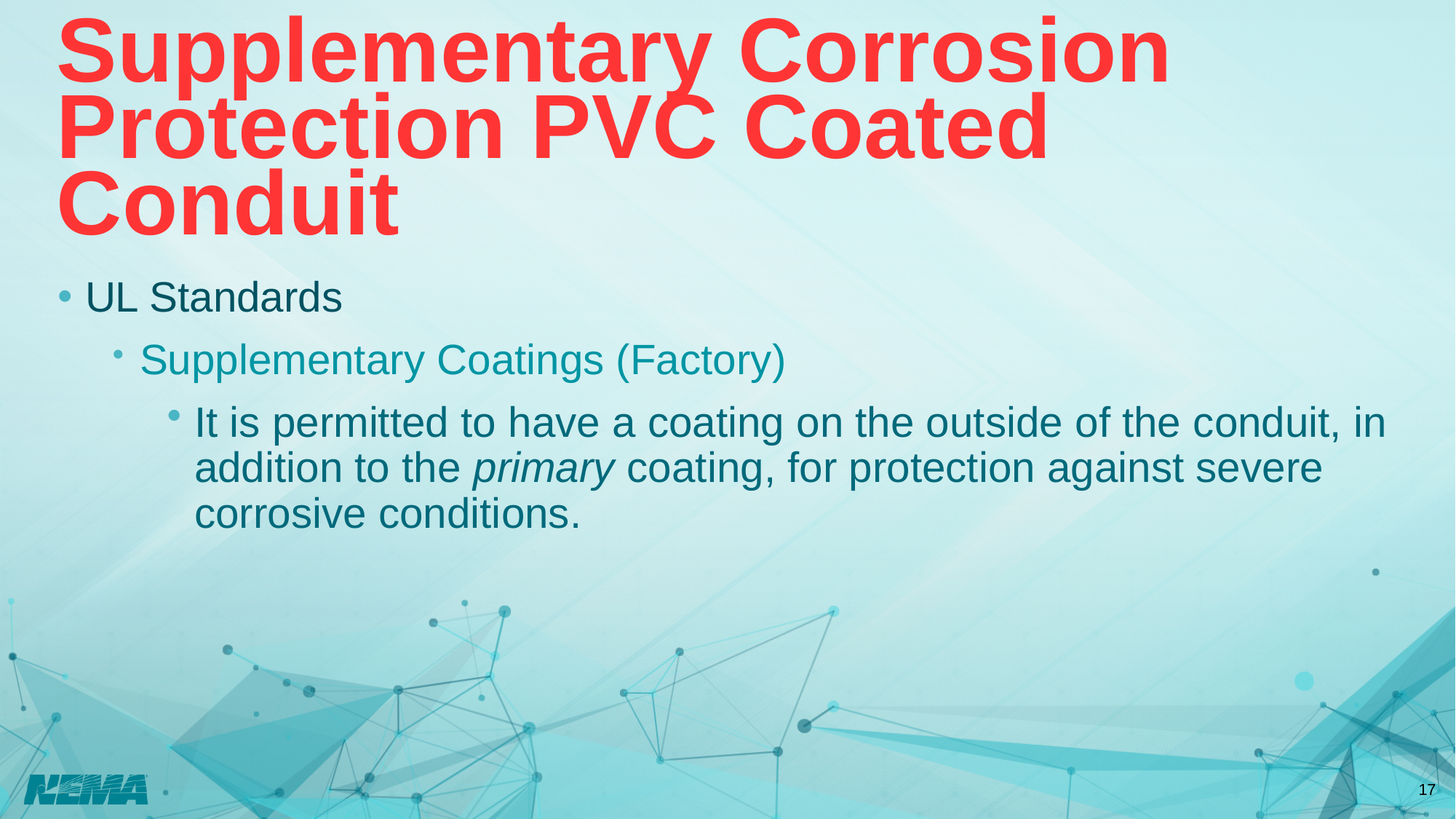

# Supplementary Corrosion Protection PVC Coated Conduit
UL Standards
Supplementary Coatings (Factory)
It is permitted to have a coating on the outside of the conduit, in addition to the primary coating, for protection against severe corrosive conditions.
17